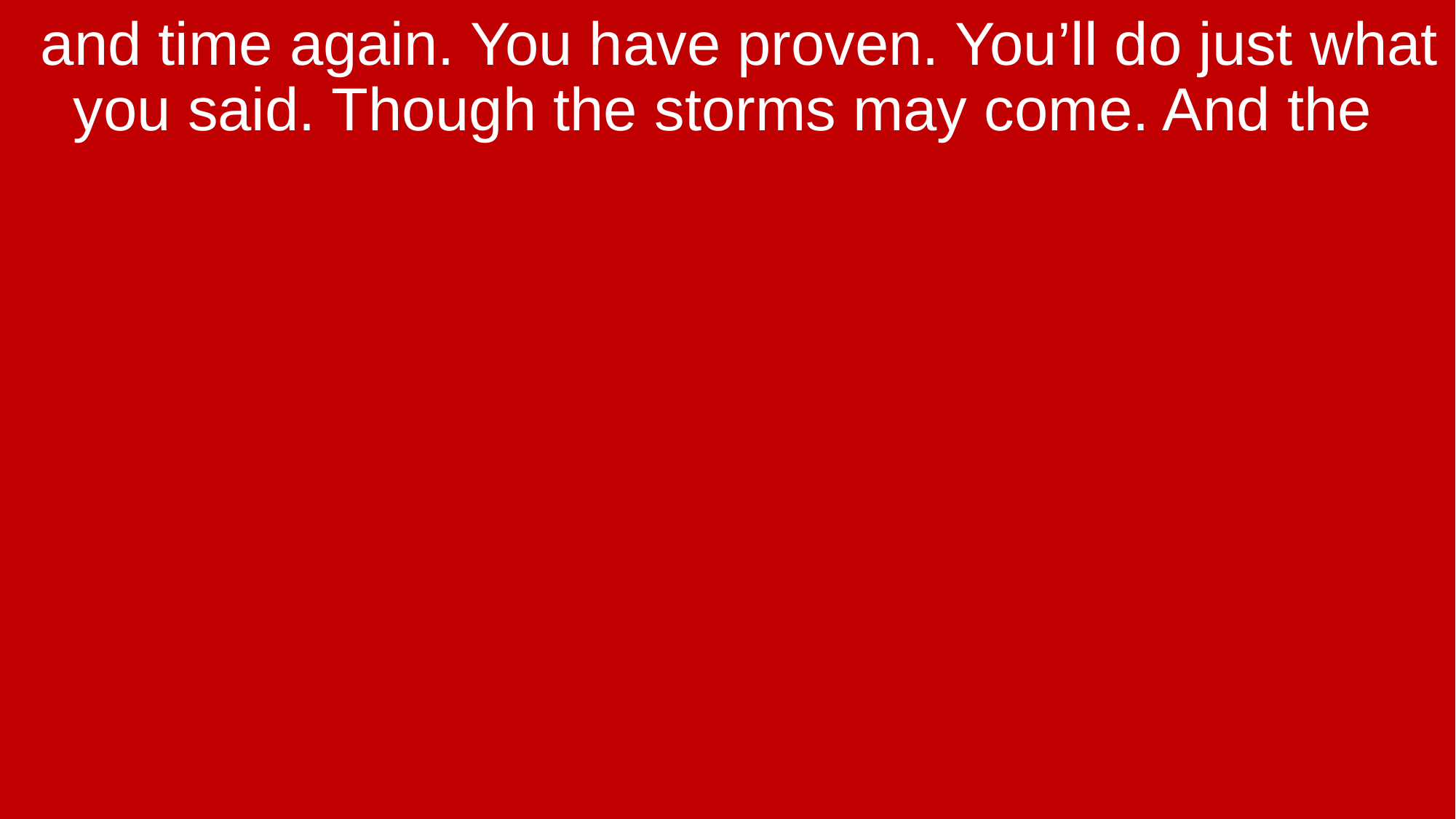

and time again. You have proven. You’ll do just what you said. Though the storms may come. And the